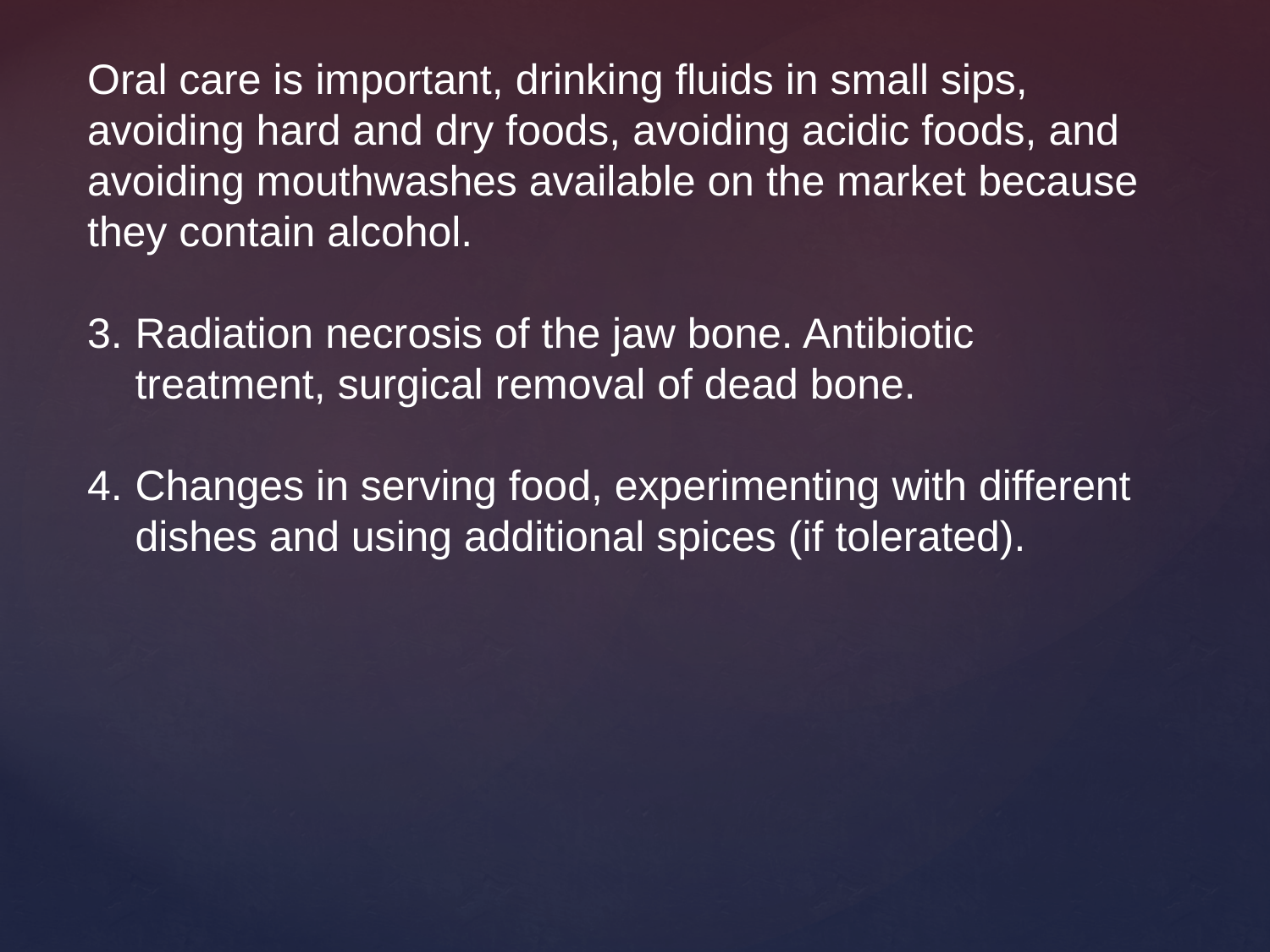

Oral care is important, drinking fluids in small sips, avoiding hard and dry foods, avoiding acidic foods, and avoiding mouthwashes available on the market because they contain alcohol.

Radiation necrosis of the jaw bone. Antibiotic treatment, surgical removal of dead bone.

Changes in serving food, experimenting with different dishes and using additional spices (if tolerated).